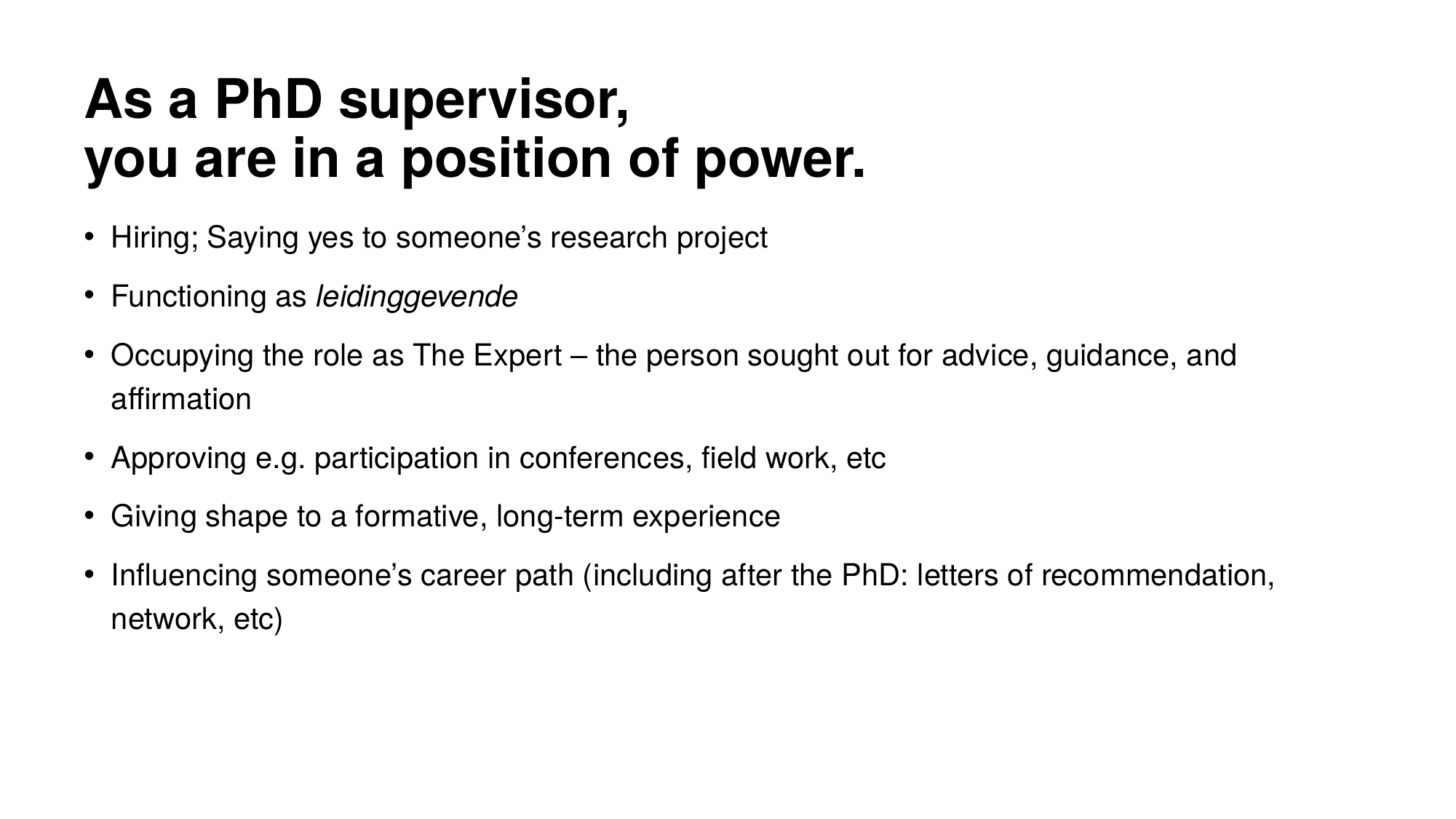

# As a PhD supervisor, you are in a position of power.
Hiring; Saying yes to someone’s research project
Functioning as leidinggevende
Occupying the role as The Expert – the person sought out for advice, guidance, and affirmation
Approving e.g. participation in conferences, field work, etc
Giving shape to a formative, long-term experience
Influencing someone’s career path (including after the PhD: letters of recommendation, network, etc)